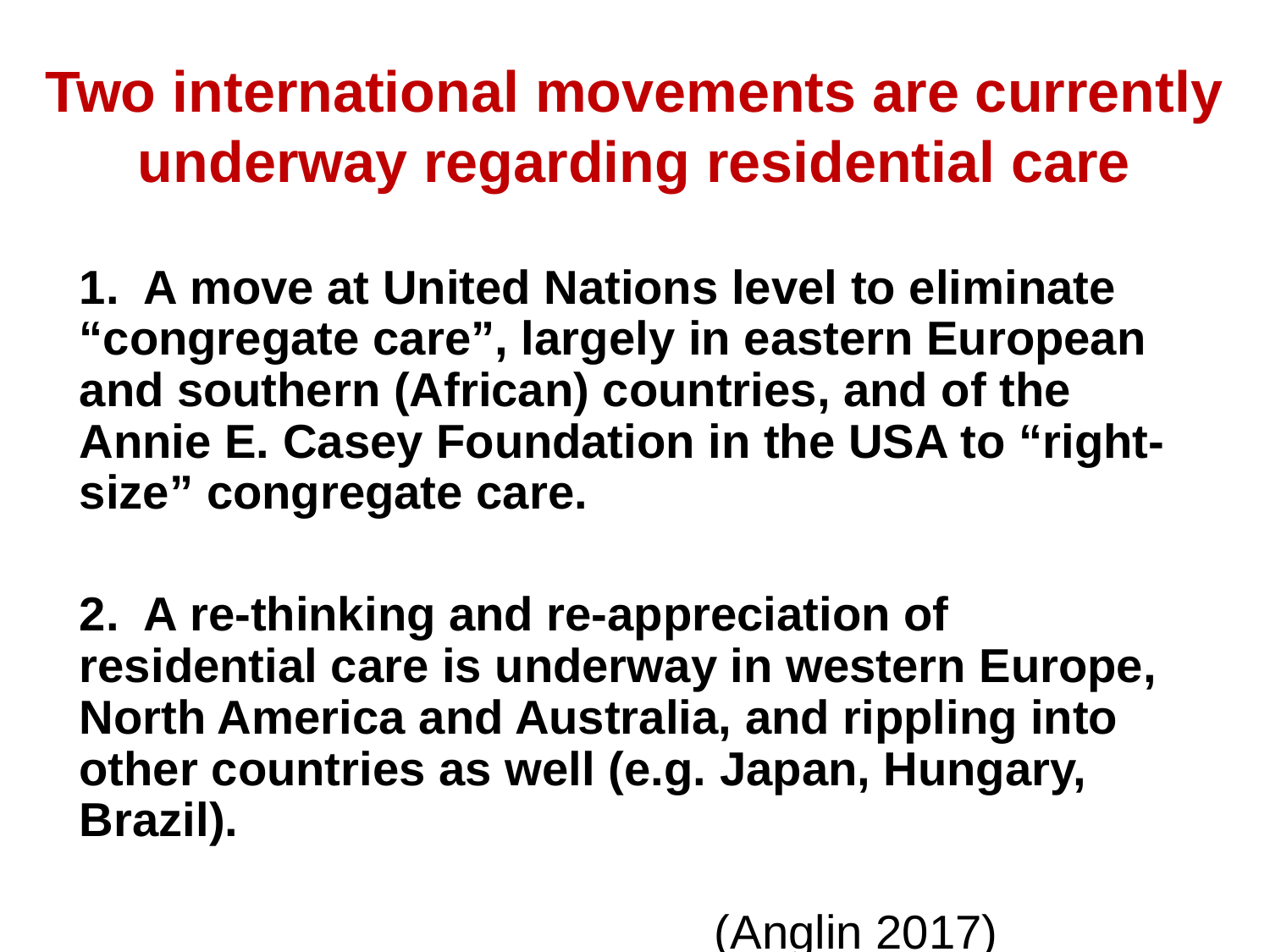

# Two international movements are currently underway regarding residential care
1.  A move at United Nations level to eliminate “congregate care”, largely in eastern European and southern (African) countries, and of the Annie E. Casey Foundation in the USA to “right-size” congregate care.

2.  A re-thinking and re-appreciation of residential care is underway in western Europe, North America and Australia, and rippling into other countries as well (e.g. Japan, Hungary, Brazil).
													(Anglin 2017)